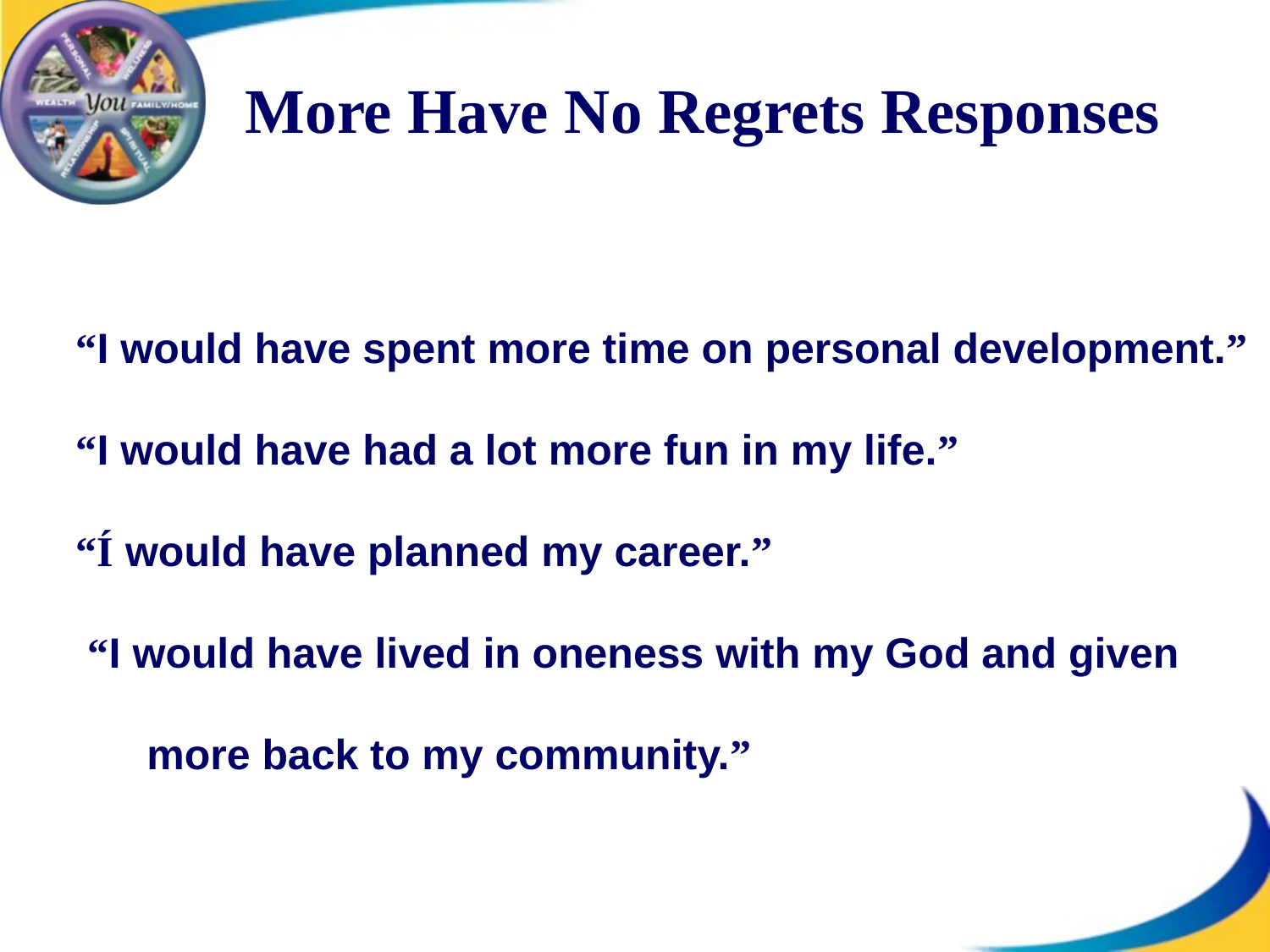

More Have No Regrets Responses

“I would have spent more time on personal development.”
“I would have had a lot more fun in my life.”
“Í would have planned my career.”
 “I would have lived in oneness with my God and given             more back to my community.”
#